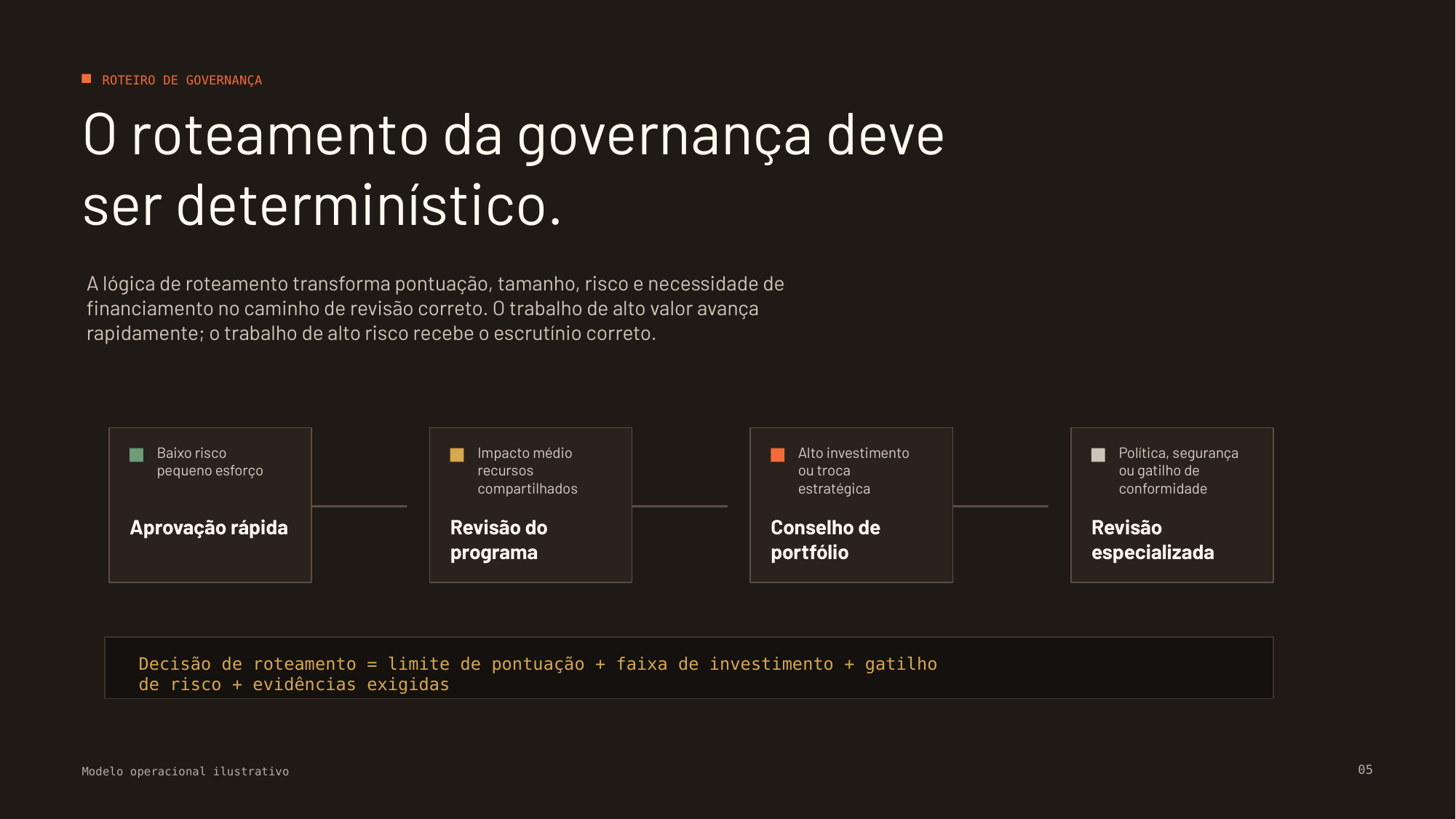

ROTEIRO DE GOVERNANÇA

O roteamento da governança deve ser determinístico.
A lógica de roteamento transforma pontuação, tamanho, risco e necessidade de financiamento no caminho de revisão correto. O trabalho de alto valor avança rapidamente; o trabalho de alto risco recebe o escrutínio correto.

Baixo risco
pequeno esforço
Impacto médio
recursos compartilhados
Alto investimento
ou troca estratégica
Política, segurança
ou gatilho de conformidade

Aprovação rápida
Revisão do programa
Conselho de portfólio
Revisão especializada

Decisão de roteamento = limite de pontuação + faixa de investimento + gatilho de risco + evidências exigidas
05
Modelo operacional ilustrativo